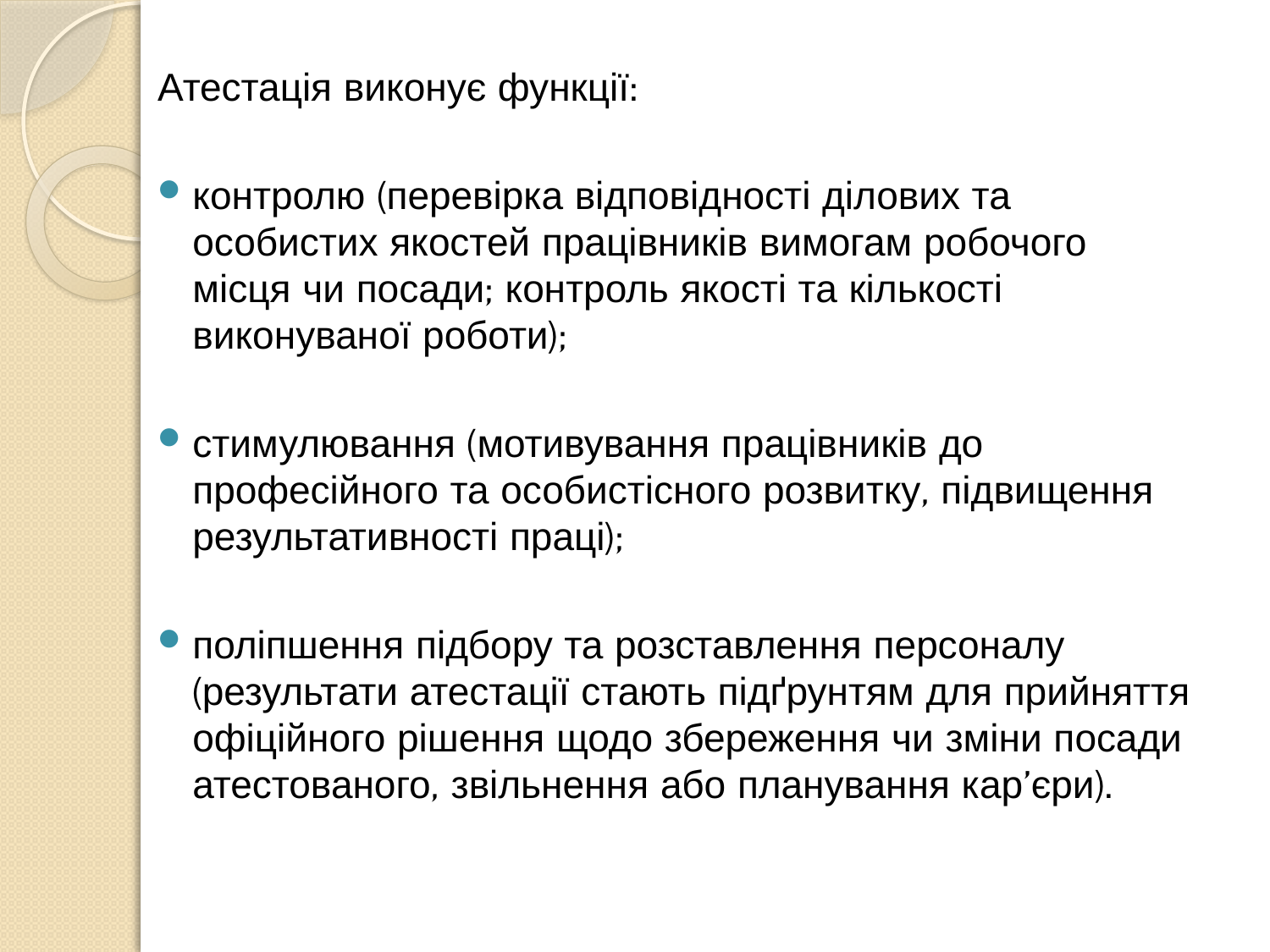

Атестація виконує функції:

контролю (перевірка відповідності ділових та особистих якостей працівників вимогам робочого місця чи посади; контроль якості та кількості виконуваної роботи);

стимулювання (мотивування працівників до професійного та особистісного розвитку, підвищення результативності праці);

поліпшення підбору та розставлення персоналу (результати атестації стають підґрунтям для прийняття офіційного рішення щодо збереження чи зміни посади атестованого, звільнення або планування кар’єри).